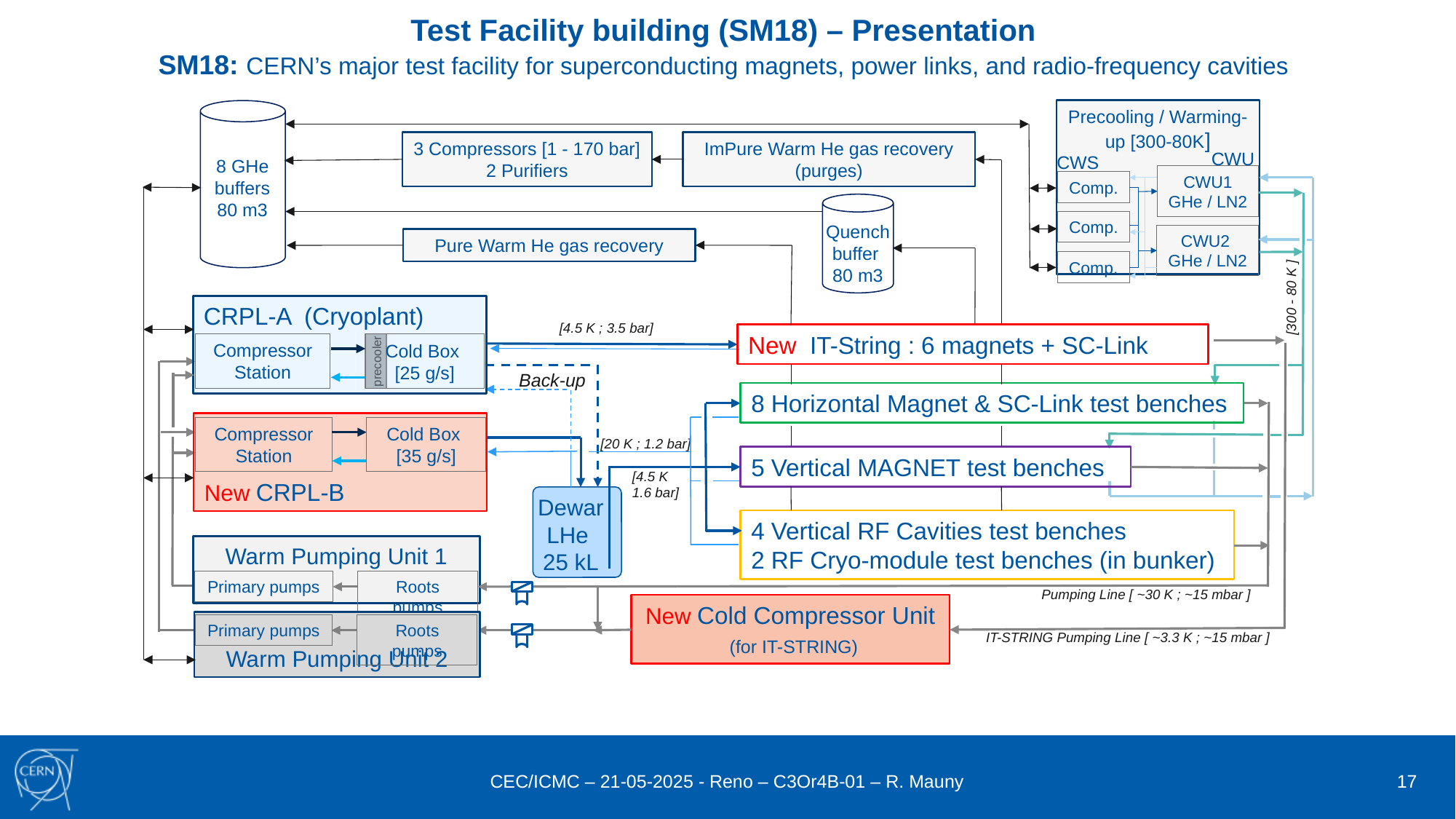

Test Facility building (SM18) – Presentation
SM18: CERN’s major test facility for superconducting magnets, power links, and radio-frequency cavities
Precooling / Warming-up [300-80K]

3 Compressors [1 - 170 bar]
2 Purifiers
ImPure Warm He gas recovery (purges)
8 GHe buffers 80 m3
CWU1
GHe / LN2
Comp.

Comp.
Quench buffer
80 m3
CWU2
GHe / LN2
Pure Warm He gas recovery
Comp.
[300 - 80 K ]
CRPL-A  (Cryoplant)

New  IT-String : 6 magnets + SC-Link
Compressor Station
Cold Box
[25 g/s]
Back-up
8 Horizontal Magnet & SC-Link test benches

New CRPL-B
Compressor Station
Cold Box
[35 g/s]
5 Vertical MAGNET test benches

Dewar
LHe
25 kL
4 Vertical RF Cavities test benches
2 RF Cryo-module test benches (in bunker)
Warm Pumping Unit 1

Primary pumps
Roots pumps
Pumping Line [ ~30 K ; ~15 mbar ]

New Cold Compressor Unit
 (for IT-STRING)

Warm Pumping Unit 2
Primary pumps
Roots pumps
IT-STRING Pumping Line [ ~3.3 K ; ~15 mbar ]

[4.5 K ; 3.5 bar]

precooler
[20 K ; 1.2 bar]
[4.5 K
1.6 bar]
CWU
CWS